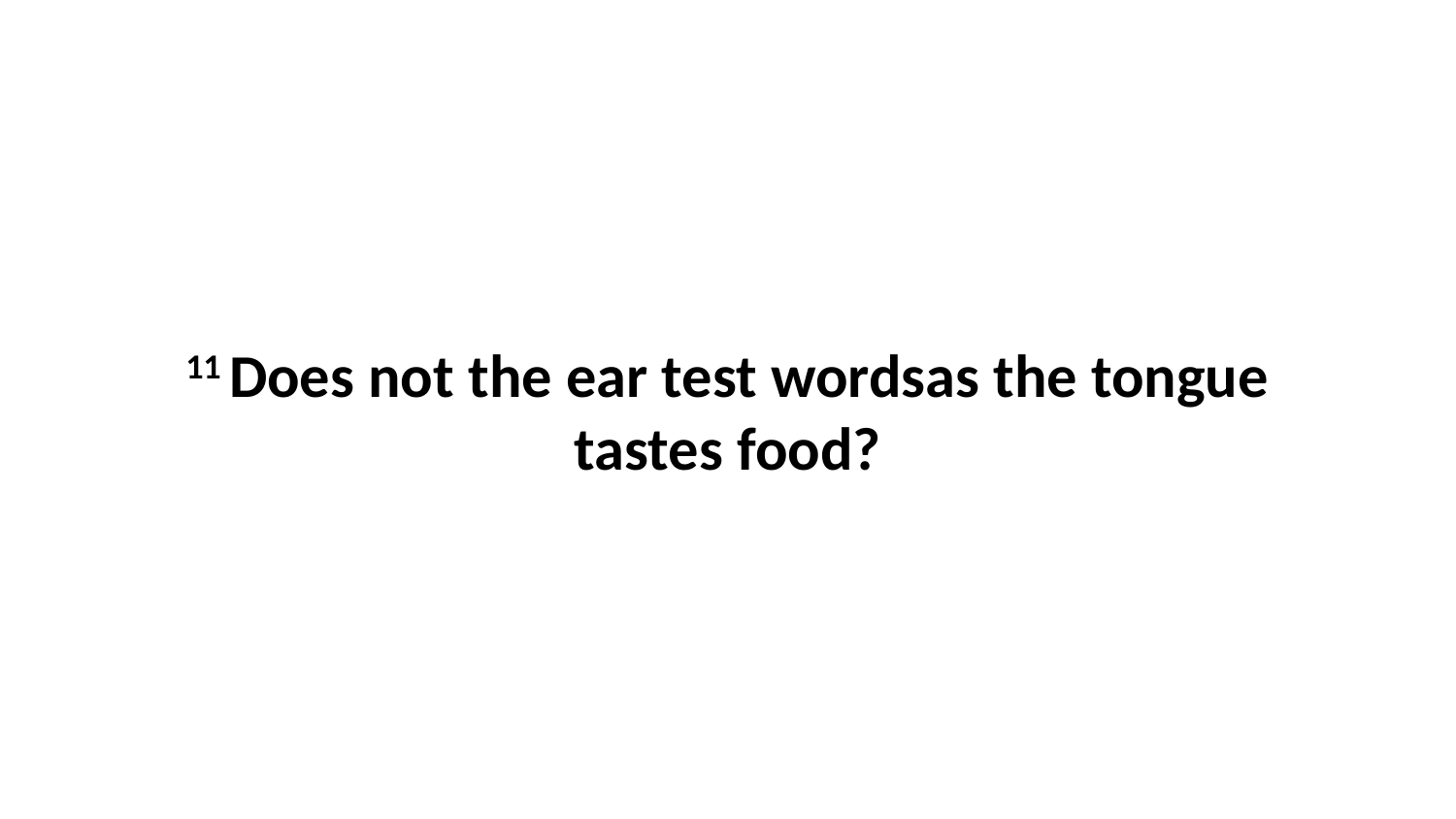

11 Does not the ear test wordsas the tongue tastes food?